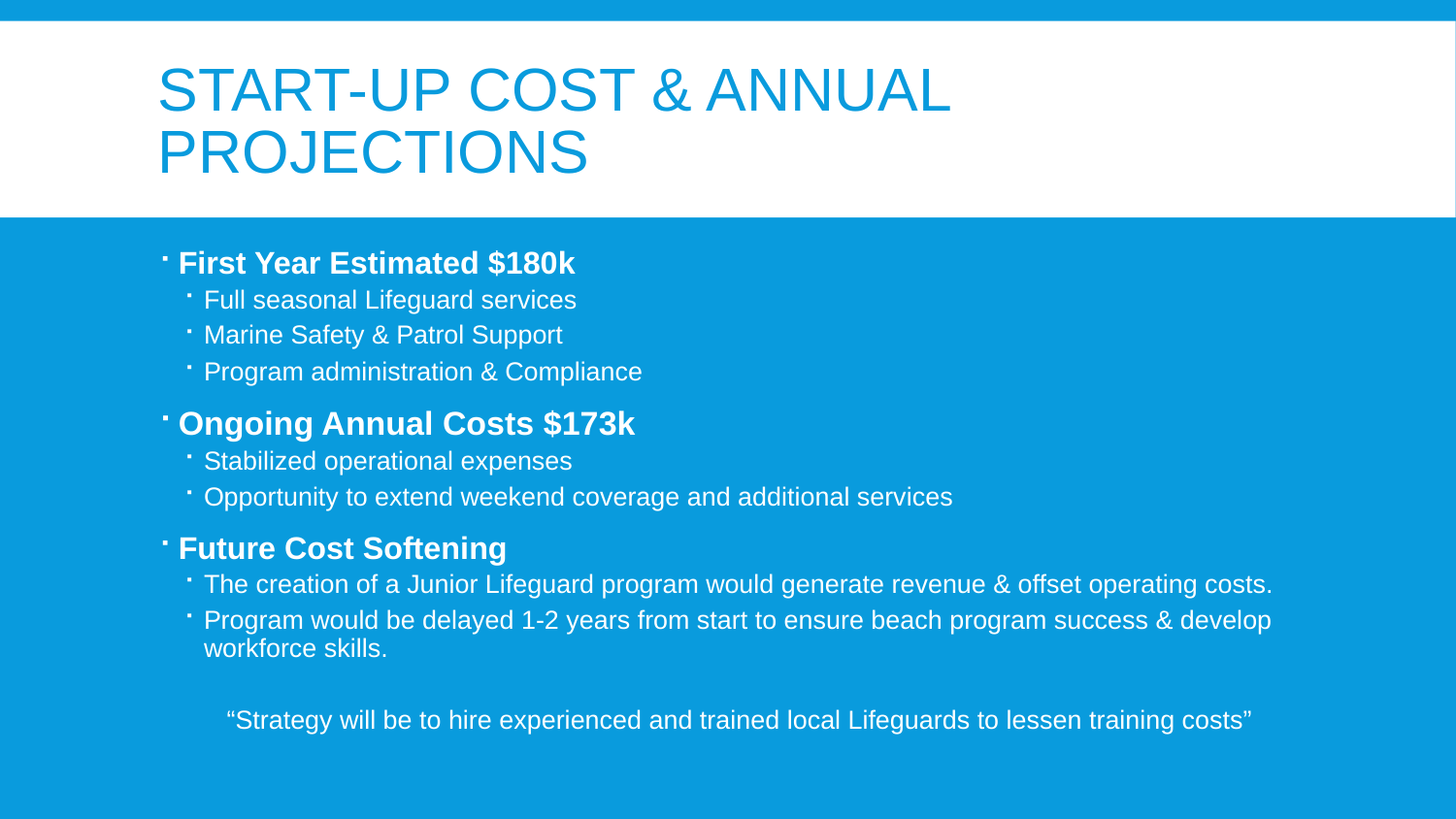

# Start-up Cost & Annual projections
First Year Estimated $180k
Full seasonal Lifeguard services
Marine Safety & Patrol Support
Program administration & Compliance
Ongoing Annual Costs $173k
Stabilized operational expenses
Opportunity to extend weekend coverage and additional services
Future Cost Softening
The creation of a Junior Lifeguard program would generate revenue & offset operating costs.
Program would be delayed 1-2 years from start to ensure beach program success & develop workforce skills.

“Strategy will be to hire experienced and trained local Lifeguards to lessen training costs”